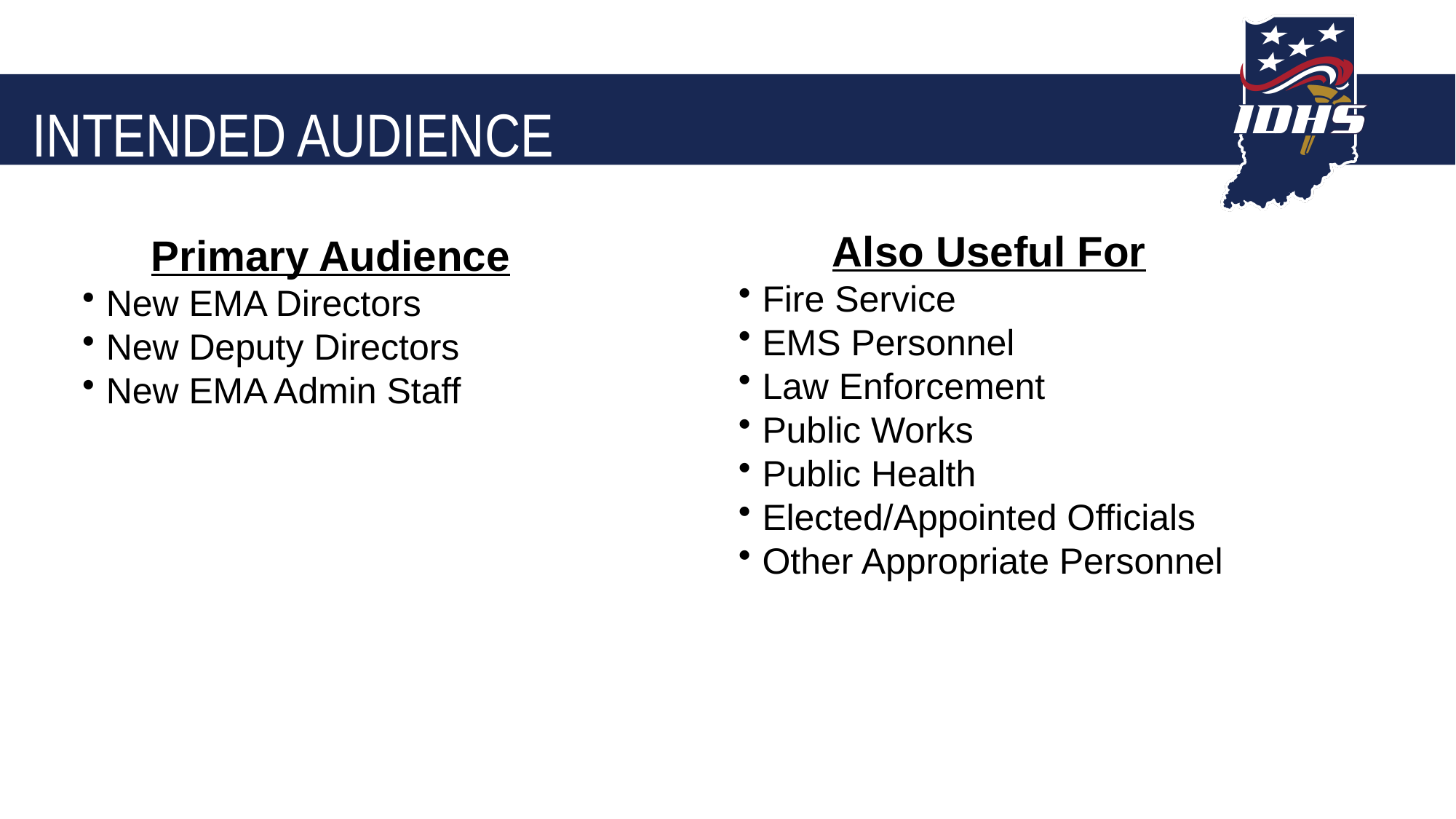

Intended Audience

Also Useful For
 Fire Service
 EMS Personnel
 Law Enforcement
 Public Works
 Public Health
 Elected/Appointed Officials
 Other Appropriate Personnel
Primary Audience
 New EMA Directors
 New Deputy Directors
 New EMA Admin Staff